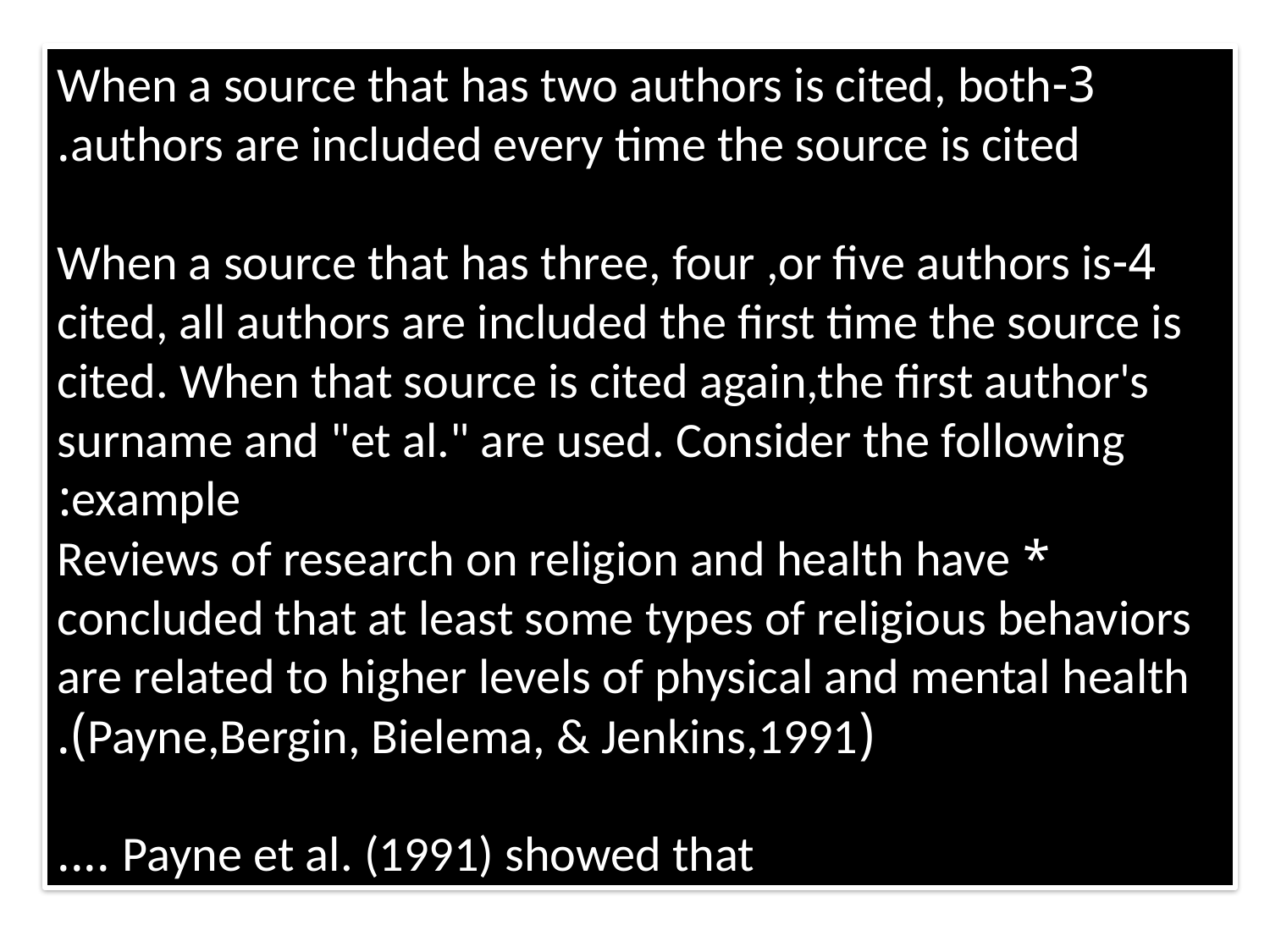

3-When a source that has two authors is cited, both authors are included every time the source is cited.

4-When a source that has three, four ,or five authors is cited, all authors are included the first time the source is cited. When that source is cited again,the first author's
surname and "et al." are used. Consider the following example:
*Reviews of research on religion and health have  concluded that at least some types of religious behaviors are related to higher levels of physical and mental health
(Payne,Bergin, Bielema, & Jenkins,1991).

Payne et al. (1991) showed that ....